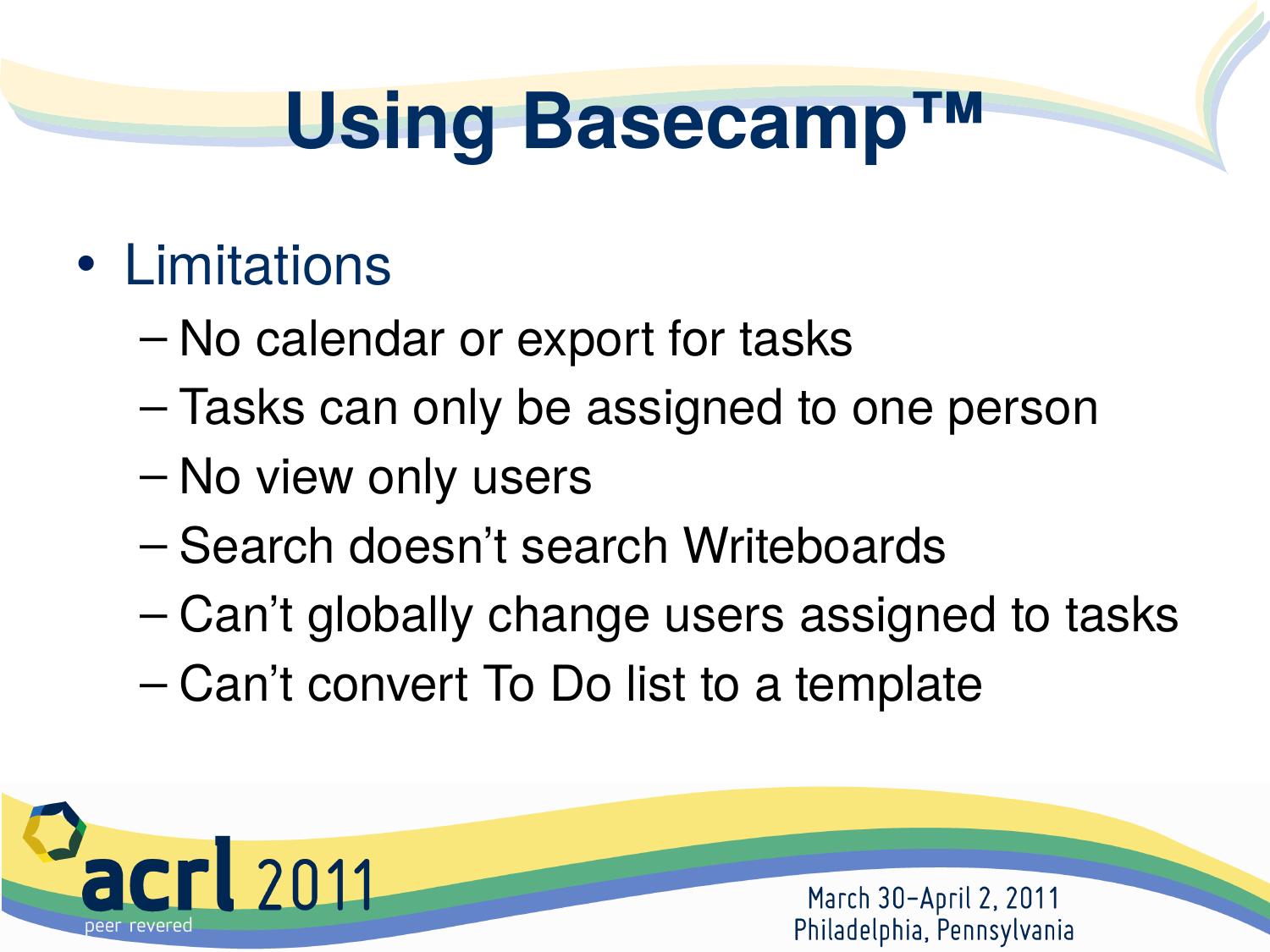

# Using Basecamp™
Limitations
No calendar or export for tasks
Tasks can only be assigned to one person
No view only users
Search doesn’t search Writeboards
Can’t globally change users assigned to tasks
Can’t convert To Do list to a template